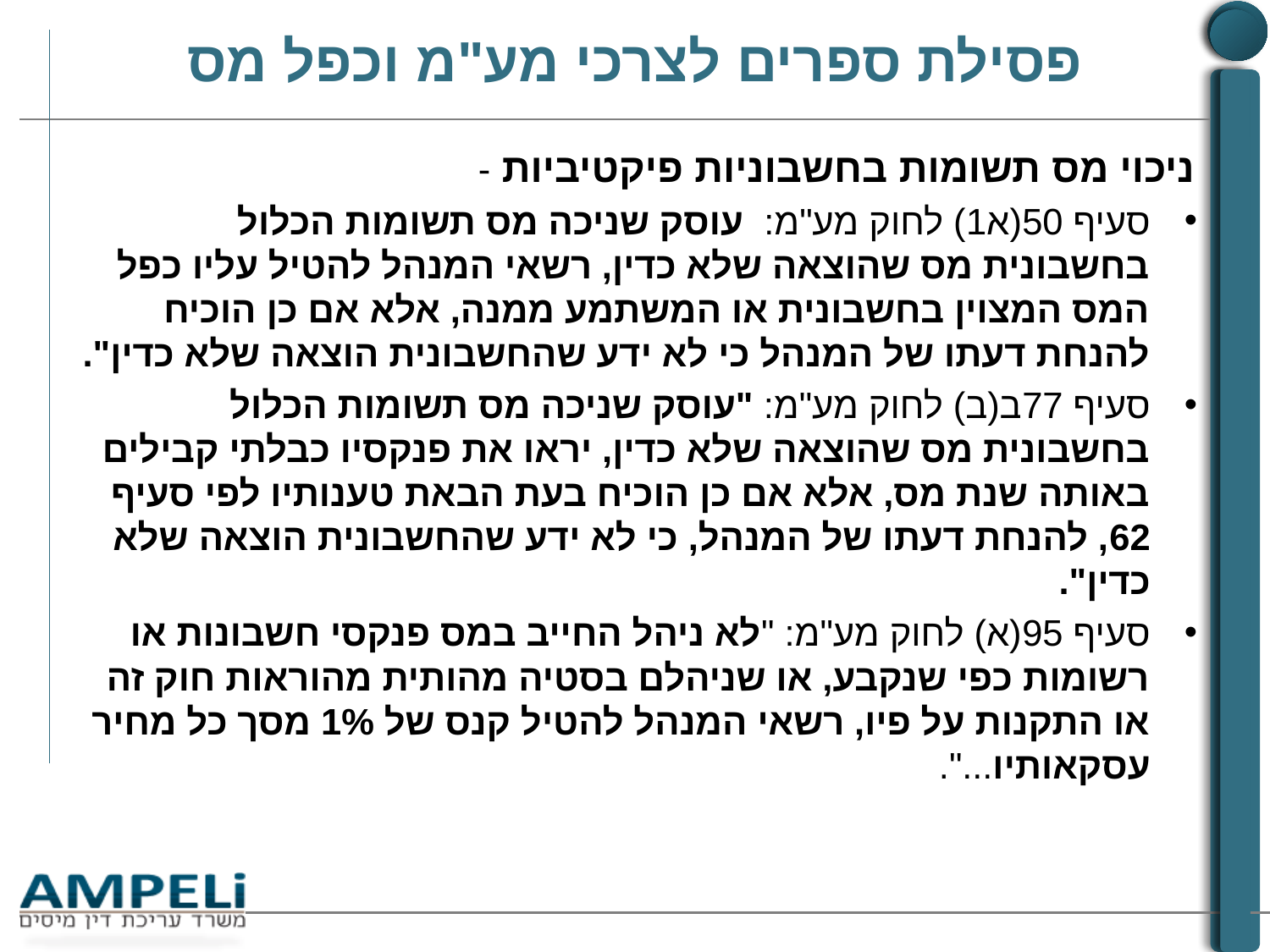

# פסילת ספרים לצרכי מע"מ וכפל מס
ניכוי מס תשומות בחשבוניות פיקטיביות -
סעיף 50(א1) לחוק מע"מ:  עוסק שניכה מס תשומות הכלול בחשבונית מס שהוצאה שלא כדין, רשאי המנהל להטיל עליו כפל המס המצוין בחשבונית או המשתמע ממנה, אלא אם כן הוכיח להנחת דעתו של המנהל כי לא ידע שהחשבונית הוצאה שלא כדין".
סעיף 77ב(ב) לחוק מע"מ: "עוסק שניכה מס תשומות הכלול בחשבונית מס שהוצאה שלא כדין, יראו את פנקסיו כבלתי קבילים באותה שנת מס, אלא אם כן הוכיח בעת הבאת טענותיו לפי סעיף 62, להנחת דעתו של המנהל, כי לא ידע שהחשבונית הוצאה שלא כדין".
סעיף 95(א) לחוק מע"מ: "לא ניהל החייב במס פנקסי חשבונות או רשומות כפי שנקבע, או שניהלם בסטיה מהותית מהוראות חוק זה או התקנות על פיו, רשאי המנהל להטיל קנס של 1% מסך כל מחיר עסקאותיו...".